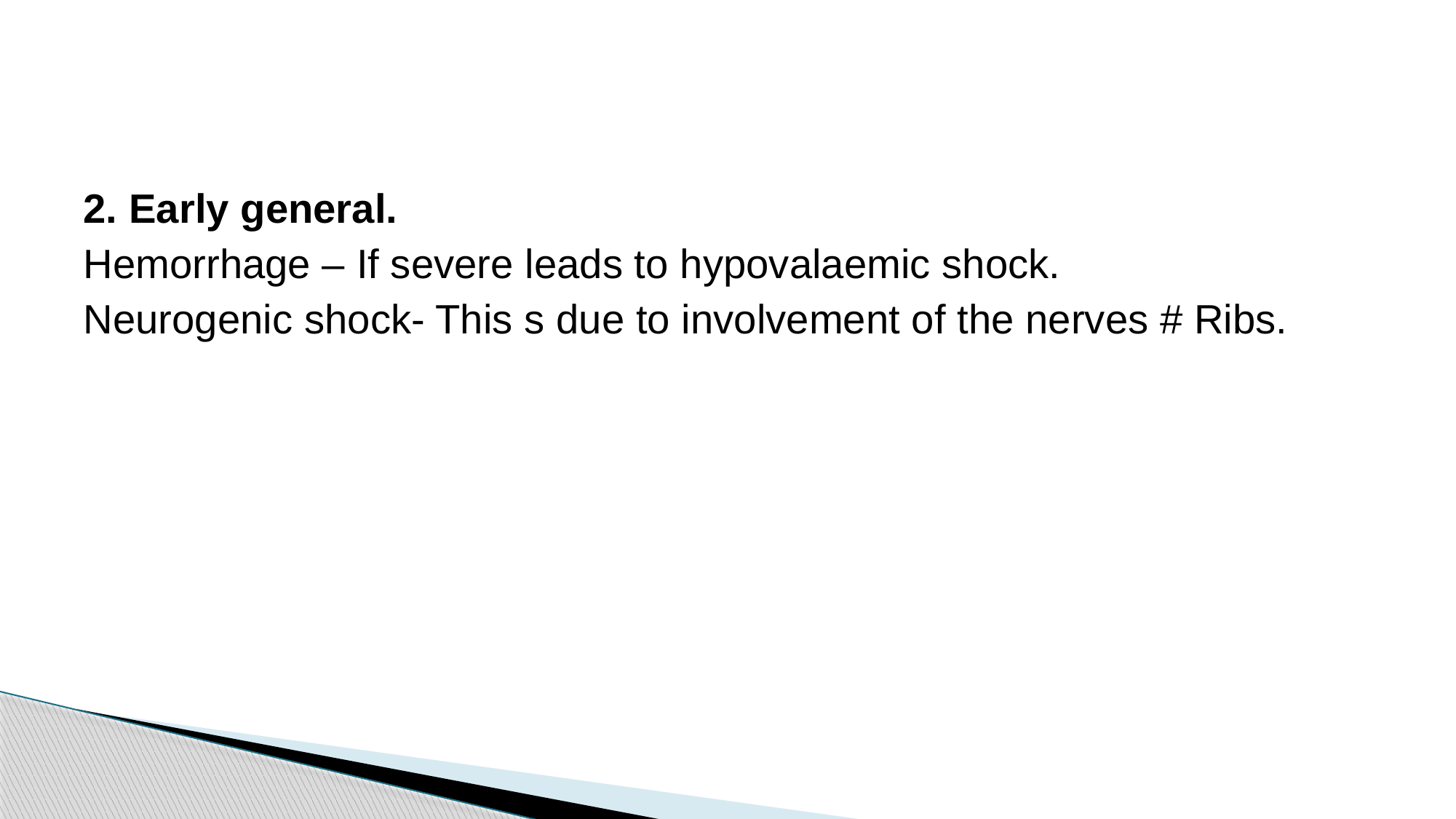

#
2. Early general.
Hemorrhage – If severe leads to hypovalaemic shock.
Neurogenic shock- This s due to involvement of the nerves # Ribs.